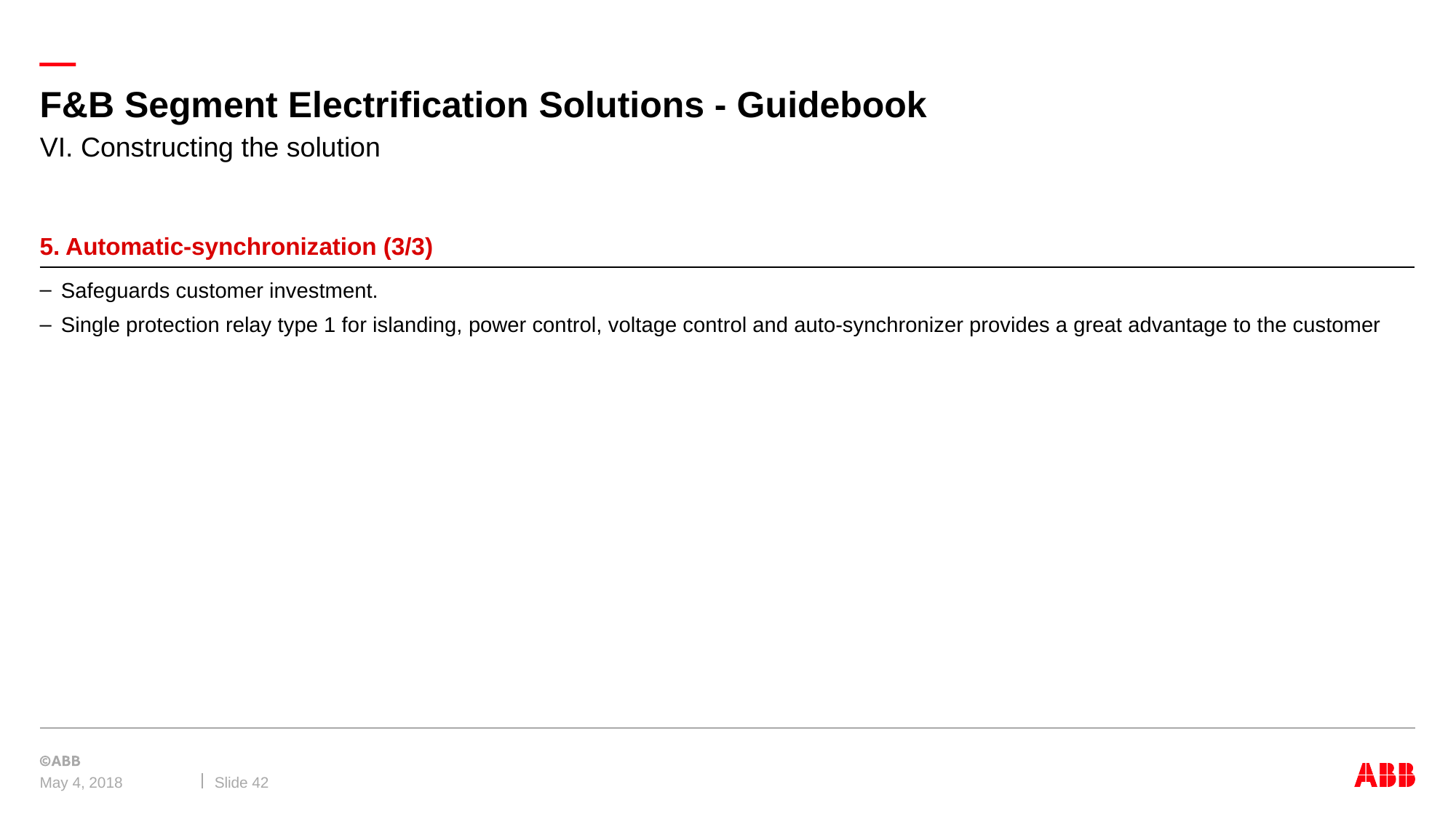

# F&B Segment Electrification Solutions - Guidebook
VI. Constructing the solution
5. Automatic-synchronization (3/3)
Safeguards customer investment.
Single protection relay type 1 for islanding, power control, voltage control and auto-synchronizer provides a great advantage to the customer

Slide 42
May 4, 2018